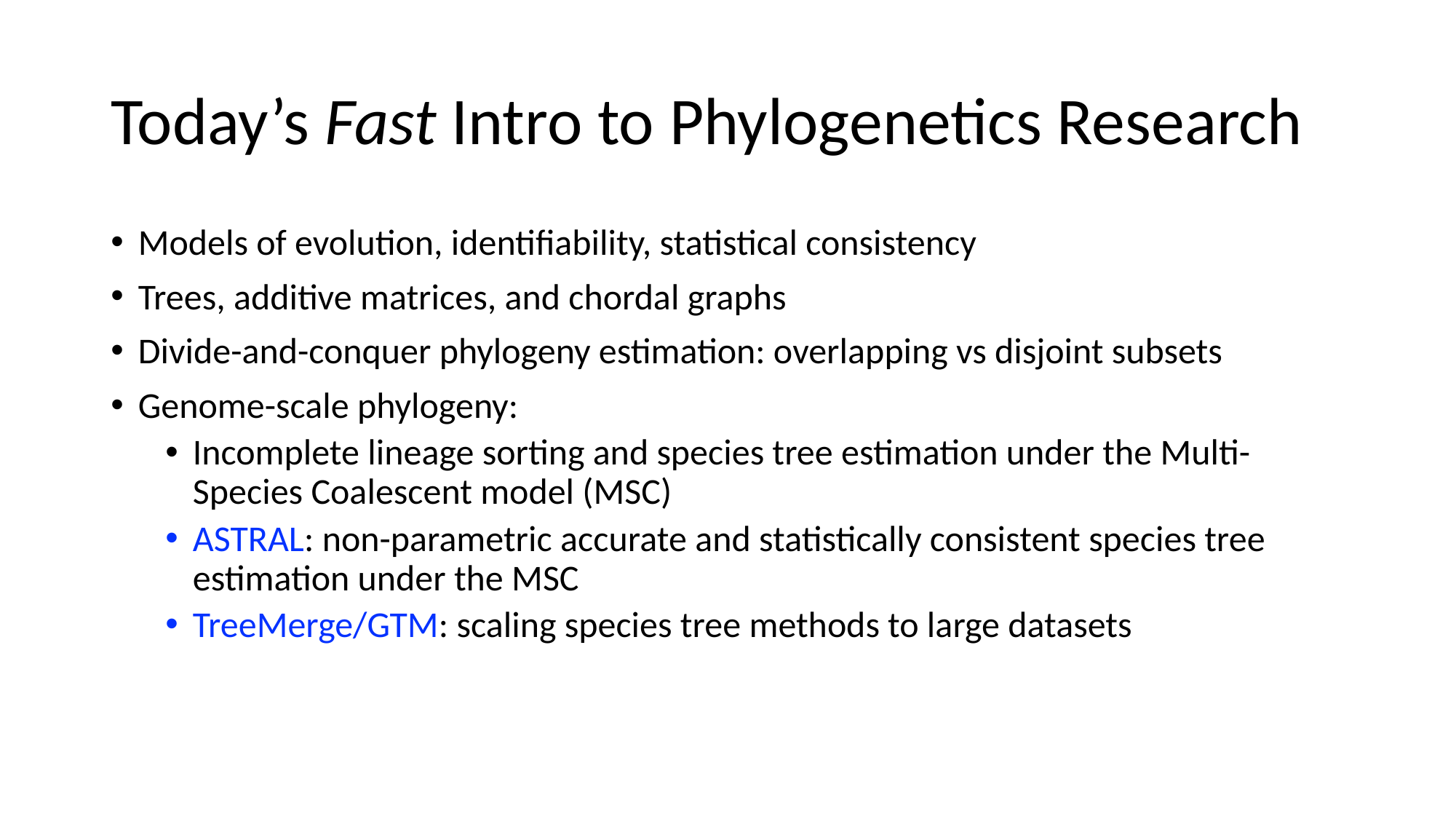

# Today’s Fast Intro to Phylogenetics Research
Models of evolution, identifiability, statistical consistency
Trees, additive matrices, and chordal graphs
Divide-and-conquer phylogeny estimation: overlapping vs disjoint subsets
Genome-scale phylogeny:
Incomplete lineage sorting and species tree estimation under the Multi-Species Coalescent model (MSC)
ASTRAL: non-parametric accurate and statistically consistent species tree estimation under the MSC
TreeMerge/GTM: scaling species tree methods to large datasets